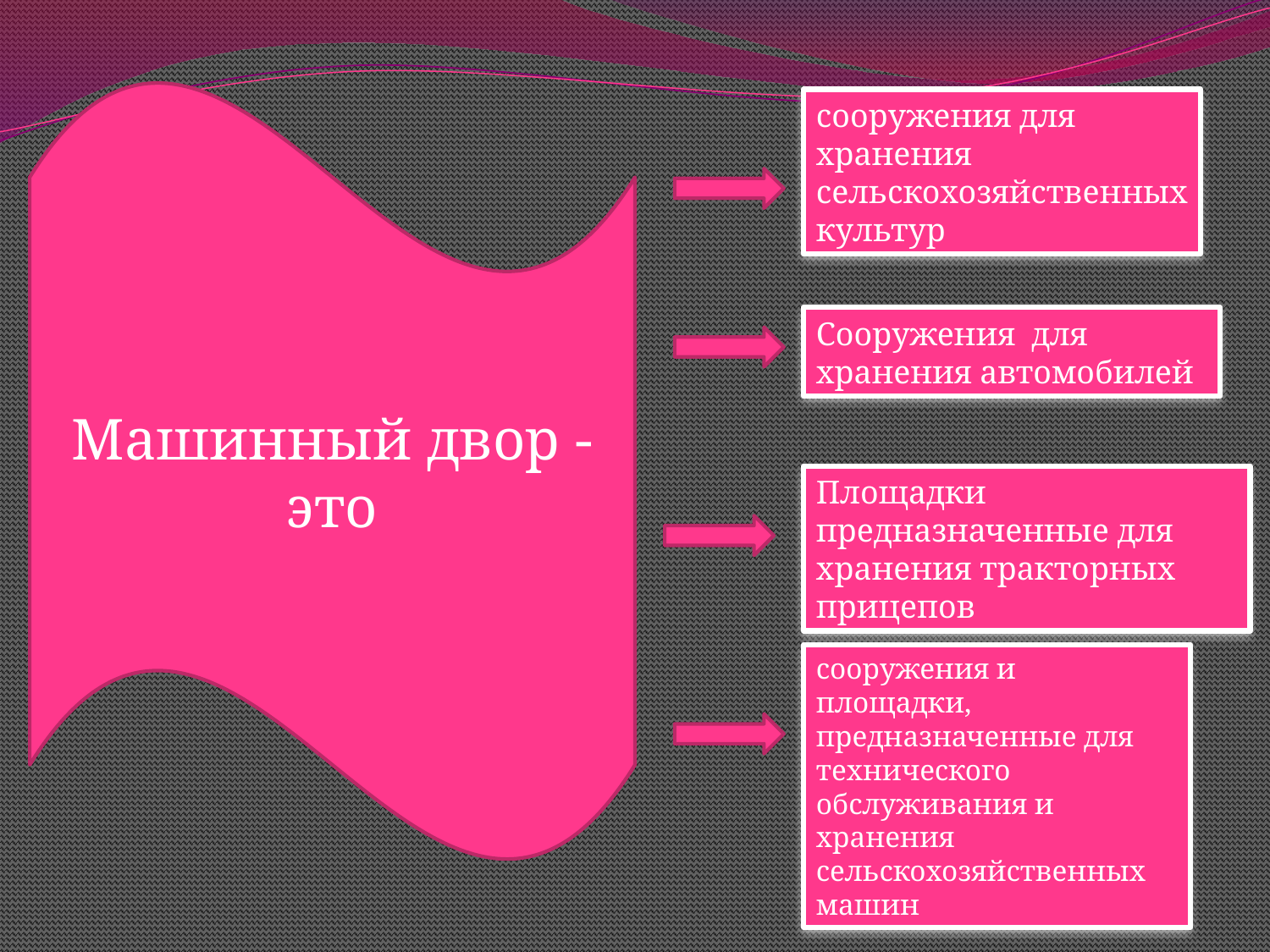

Машинный двор - это
сооружения для хранения сельскохозяйственных культур

Сооружения  для хранения автомобилей

Площадки предназначенные для хранения тракторных прицепов

сооружения и площадки, предназначенные для технического обслуживания и хранения сельскохозяйственных машин